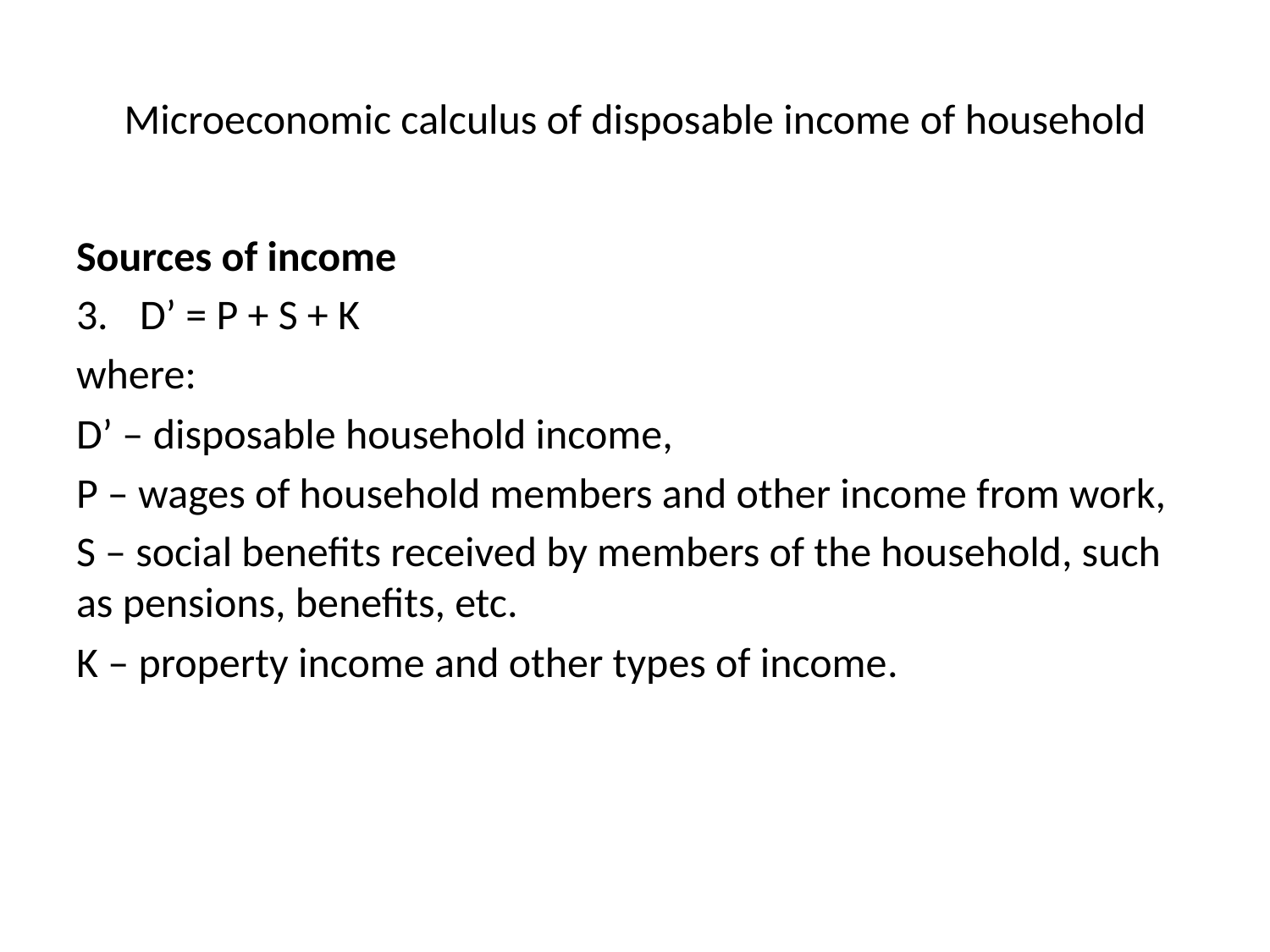

# Microeconomic calculus of disposable income of household
Sources of income
D’ = P + S + K
where:
D’ – disposable household income,
P – wages of household members and other income from work,
S – social benefits received by members of the household, such as pensions, benefits, etc.
K – property income and other types of income.